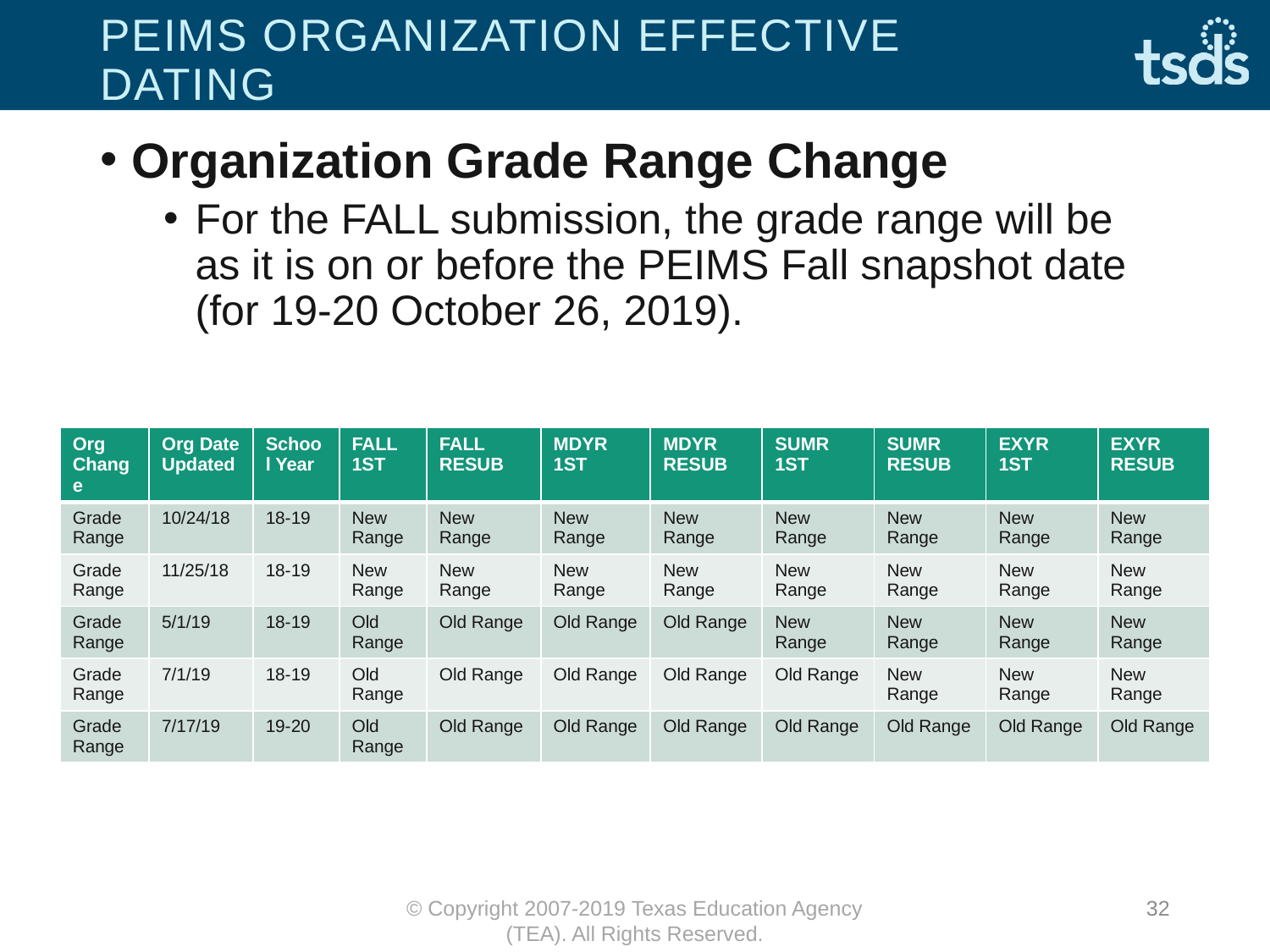

# peims Organization Effective dating
Organization Grade Range Change
For the FALL submission, the grade range will be as it is on or before the PEIMS Fall snapshot date (for 19-20 October 26, 2019).

| Org Change | Org Date Updated | School Year | FALL 1ST | FALL RESUB | MDYR 1ST | MDYR RESUB | SUMR 1ST | SUMR RESUB | EXYR 1ST | EXYR RESUB |
| --- | --- | --- | --- | --- | --- | --- | --- | --- | --- | --- |
| Grade Range | 10/24/18 | 18-19 | New Range | New Range | New Range | New Range | New Range | New Range | New Range | New Range |
| Grade Range | 11/25/18 | 18-19 | New Range | New Range | New Range | New Range | New Range | New Range | New Range | New Range |
| Grade Range | 5/1/19 | 18-19 | Old Range | Old Range | Old Range | Old Range | New Range | New Range | New Range | New Range |
| Grade Range | 7/1/19 | 18-19 | Old Range | Old Range | Old Range | Old Range | Old Range | New Range | New Range | New Range |
| Grade Range | 7/17/19 | 19-20 | Old Range | Old Range | Old Range | Old Range | Old Range | Old Range | Old Range | Old Range |
32